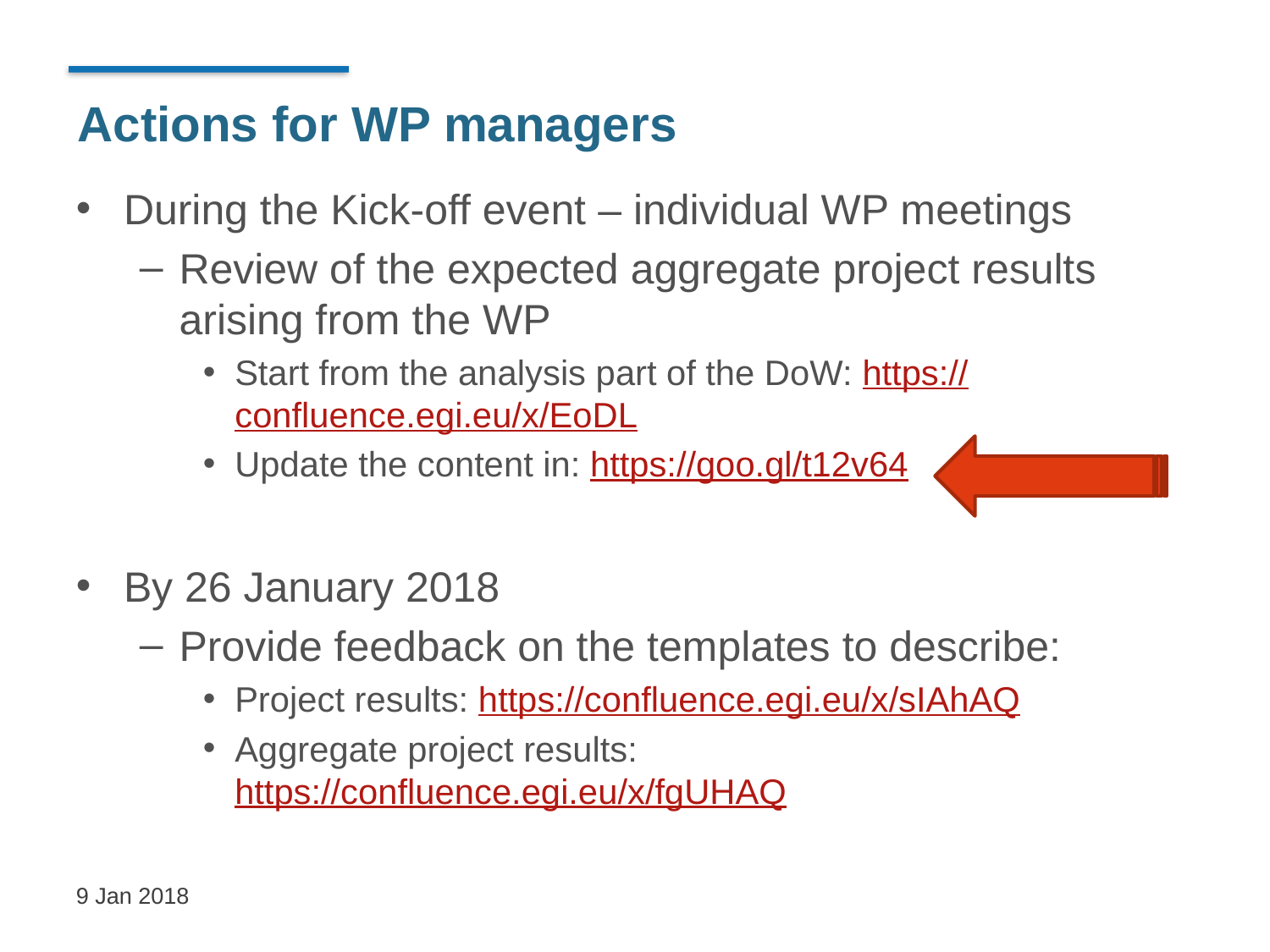

# Actions for WP managers
During the Kick-off event – individual WP meetings
Review of the expected aggregate project results arising from the WP
Start from the analysis part of the DoW: https://confluence.egi.eu/x/EoDL
Update the content in: https://goo.gl/t12v64

By 26 January 2018
Provide feedback on the templates to describe:
Project results: https://confluence.egi.eu/x/sIAhAQ
Aggregate project results: https://confluence.egi.eu/x/fgUHAQ

9 Jan 2018